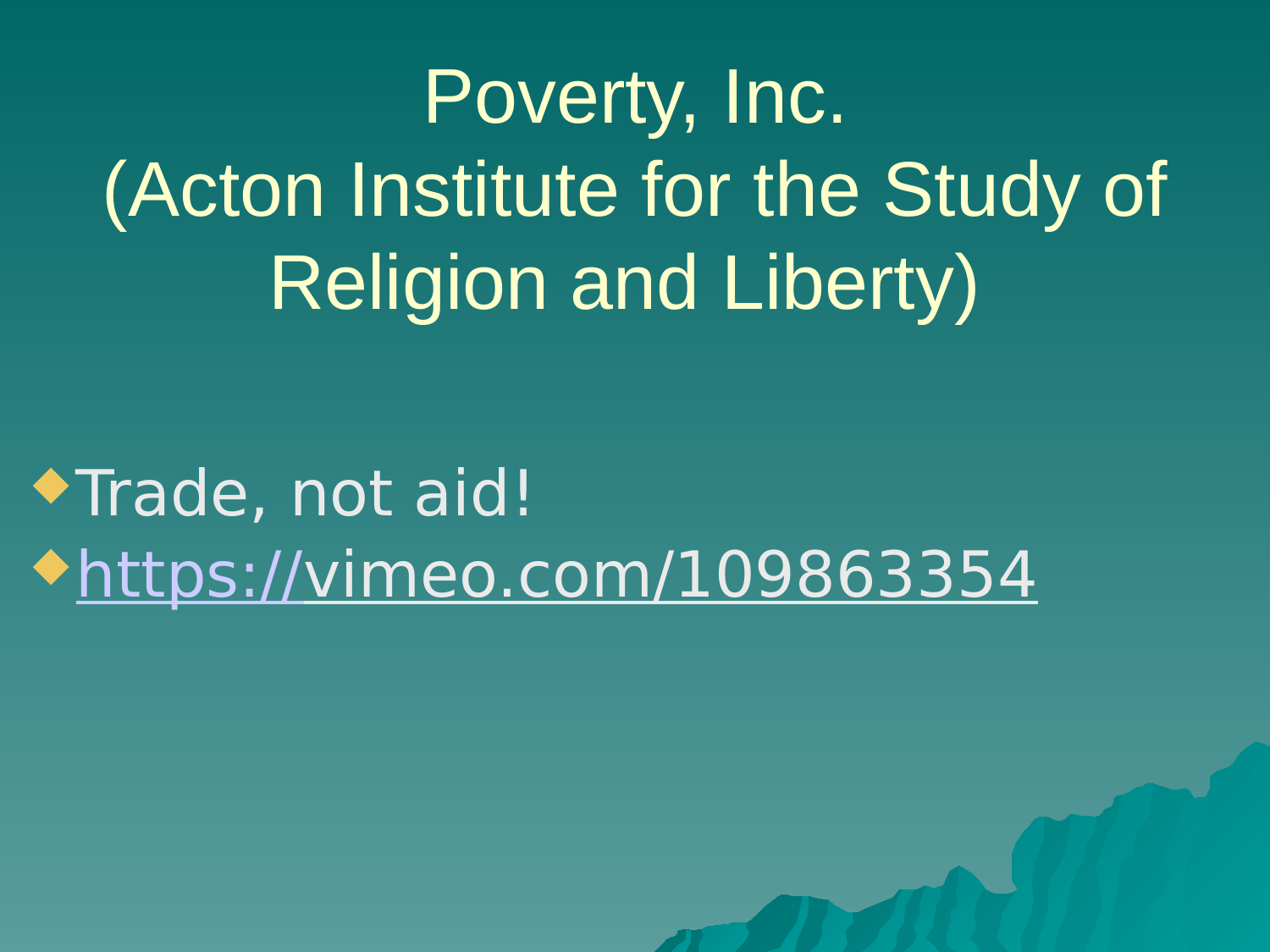

Poverty, Inc.
(Acton Institute for the Study of Religion and Liberty)
Trade, not aid!
https://vimeo.com/109863354